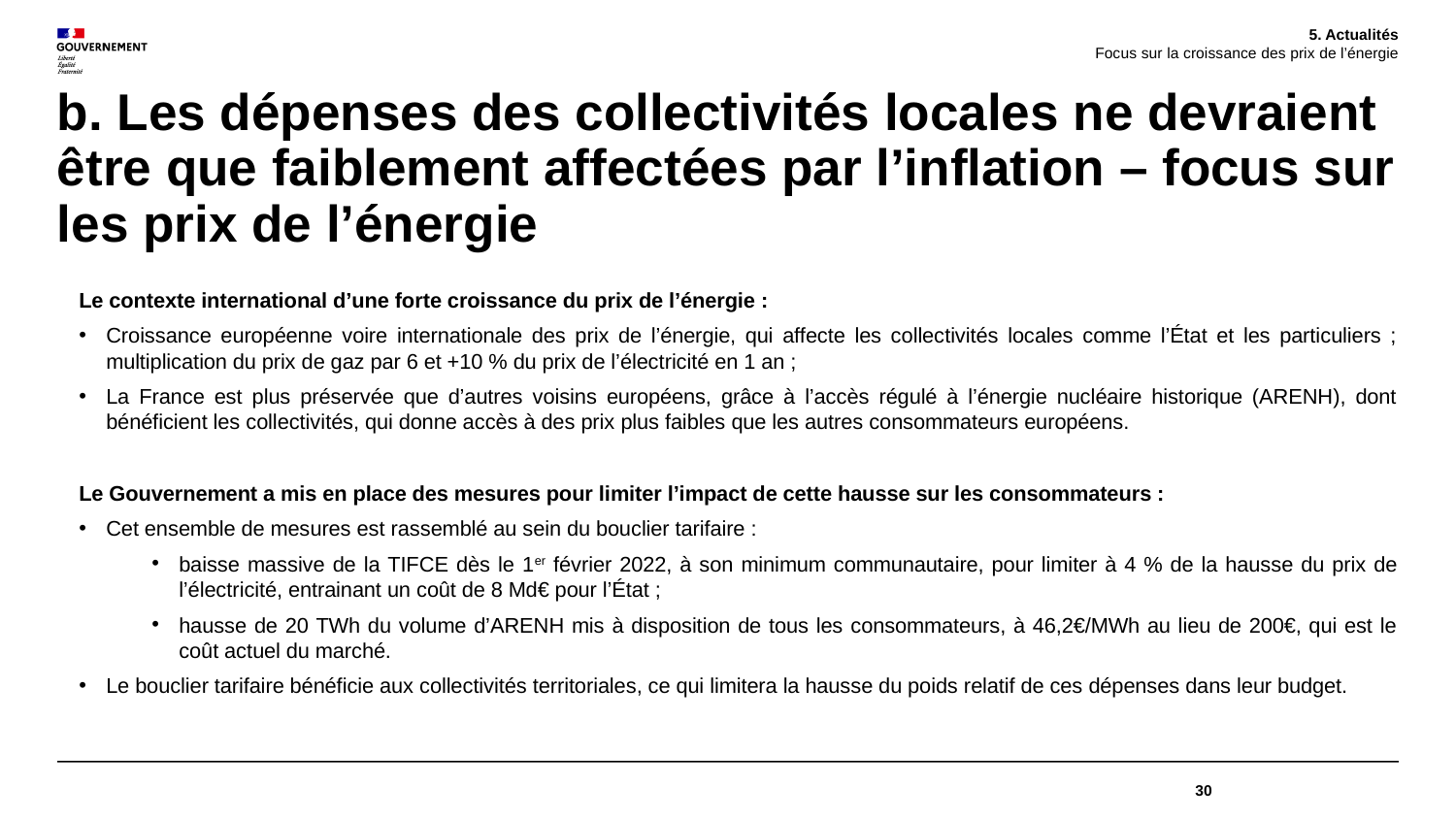

5. Actualités
Focus sur la croissance des prix de l’énergie
b. Les dépenses des collectivités locales ne devraient être que faiblement affectées par l’inflation – focus sur les prix de l’énergie
Le contexte international d’une forte croissance du prix de l’énergie :
Croissance européenne voire internationale des prix de l’énergie, qui affecte les collectivités locales comme l’État et les particuliers ; multiplication du prix de gaz par 6 et +10 % du prix de l’électricité en 1 an ;
La France est plus préservée que d’autres voisins européens, grâce à l’accès régulé à l’énergie nucléaire historique (ARENH), dont bénéficient les collectivités, qui donne accès à des prix plus faibles que les autres consommateurs européens.

Le Gouvernement a mis en place des mesures pour limiter l’impact de cette hausse sur les consommateurs :
Cet ensemble de mesures est rassemblé au sein du bouclier tarifaire :
baisse massive de la TIFCE dès le 1er février 2022, à son minimum communautaire, pour limiter à 4 % de la hausse du prix de l’électricité, entrainant un coût de 8 Md€ pour l’État ;
hausse de 20 TWh du volume d’ARENH mis à disposition de tous les consommateurs, à 46,2€/MWh au lieu de 200€, qui est le coût actuel du marché.
Le bouclier tarifaire bénéficie aux collectivités territoriales, ce qui limitera la hausse du poids relatif de ces dépenses dans leur budget.

30